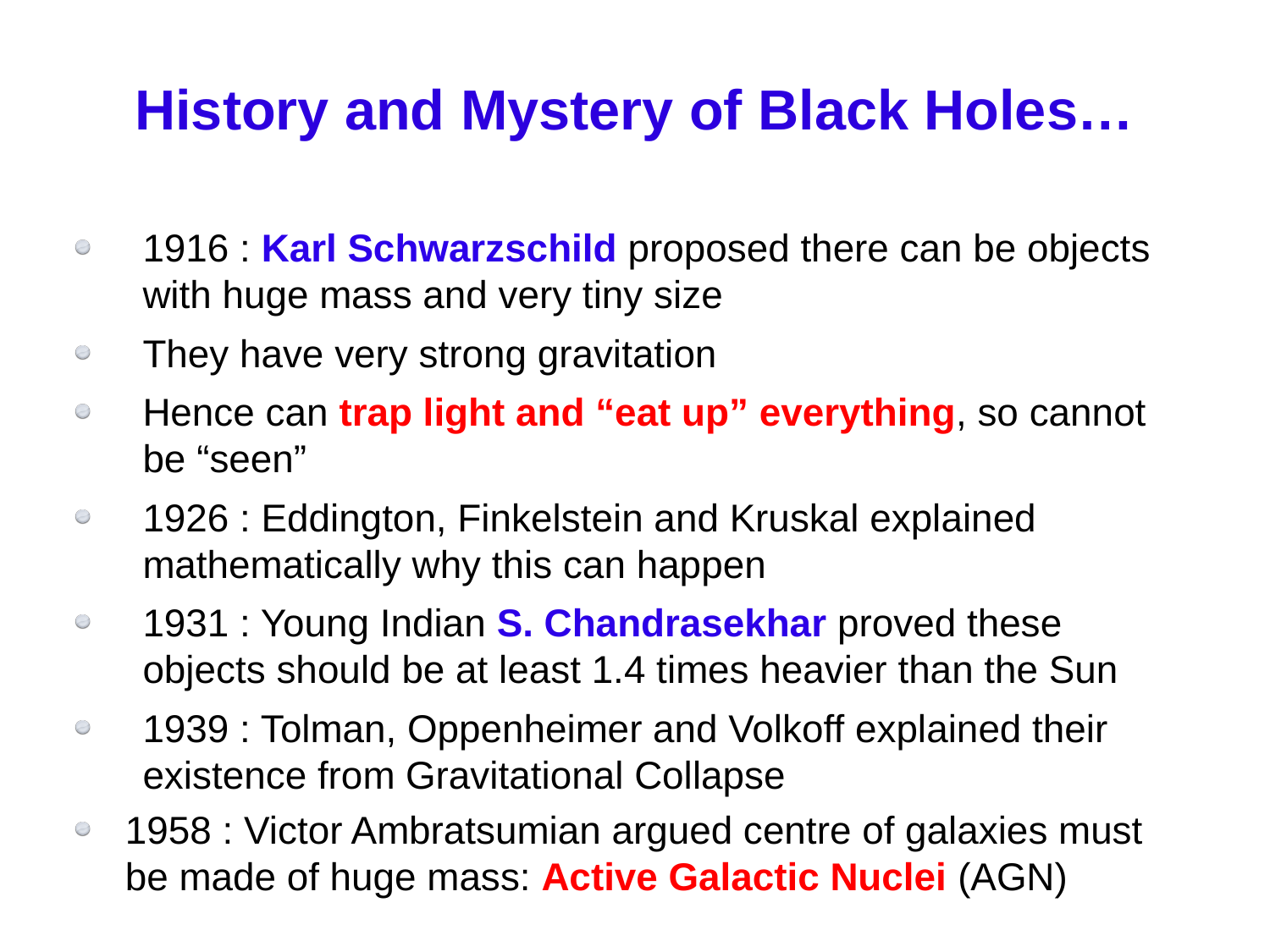

# History and Mystery of Black Holes…
1916 : Karl Schwarzschild proposed there can be objects with huge mass and very tiny size
They have very strong gravitation
Hence can trap light and “eat up” everything, so cannot be “seen”
1926 : Eddington, Finkelstein and Kruskal explained mathematically why this can happen
1931 : Young Indian S. Chandrasekhar proved these objects should be at least 1.4 times heavier than the Sun
1939 : Tolman, Oppenheimer and Volkoff explained their existence from Gravitational Collapse
1958 : Victor Ambratsumian argued centre of galaxies must be made of huge mass: Active Galactic Nuclei (AGN)
21